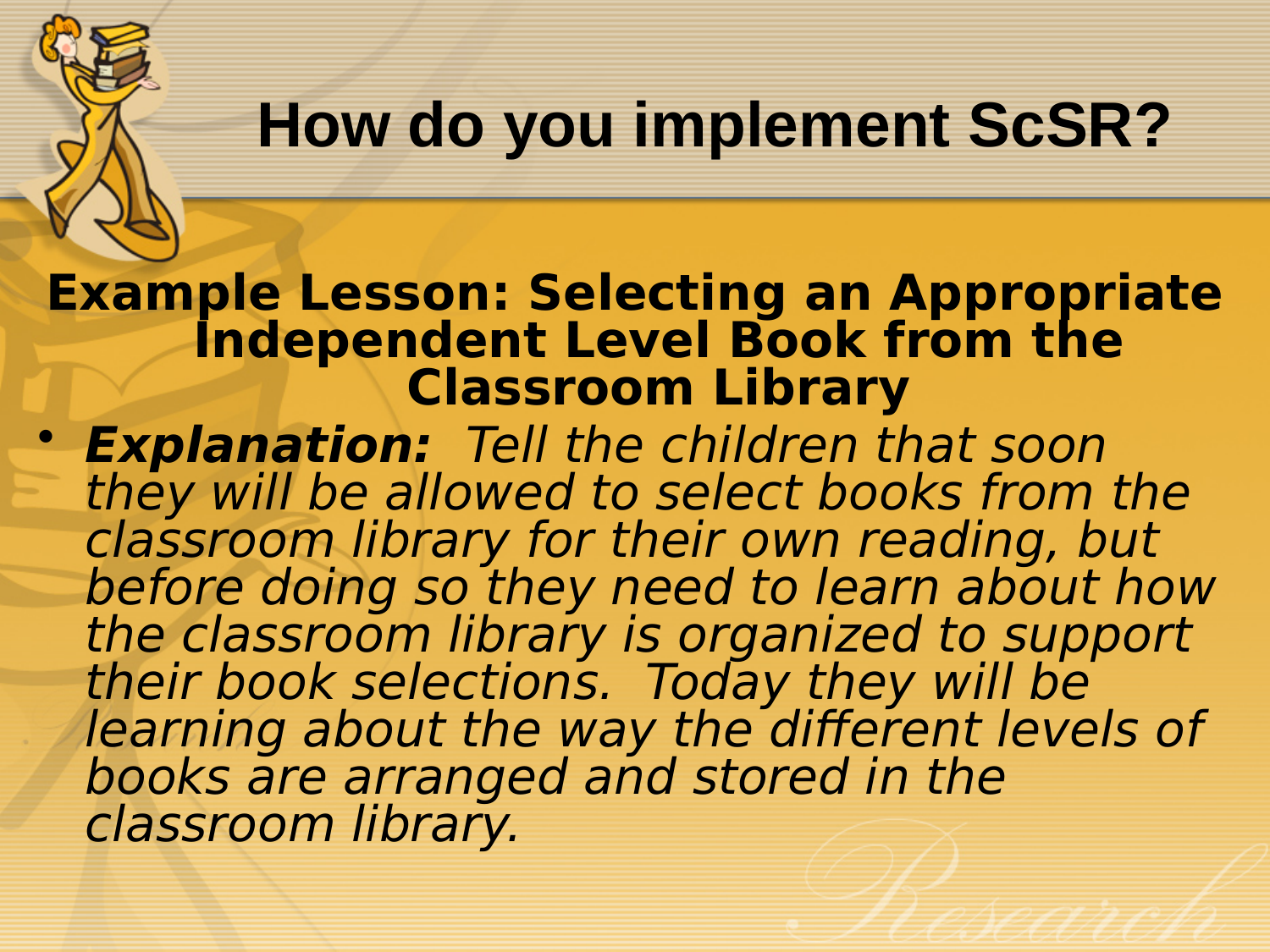

# How do you implement ScSR?
Example Lesson: Selecting an Appropriate Independent Level Book from the Classroom Library
Explanation:  Tell the children that soon they will be allowed to select books from the classroom library for their own reading, but before doing so they need to learn about how the classroom library is organized to support their book selections.  Today they will be learning about the way the different levels of books are arranged and stored in the classroom library.